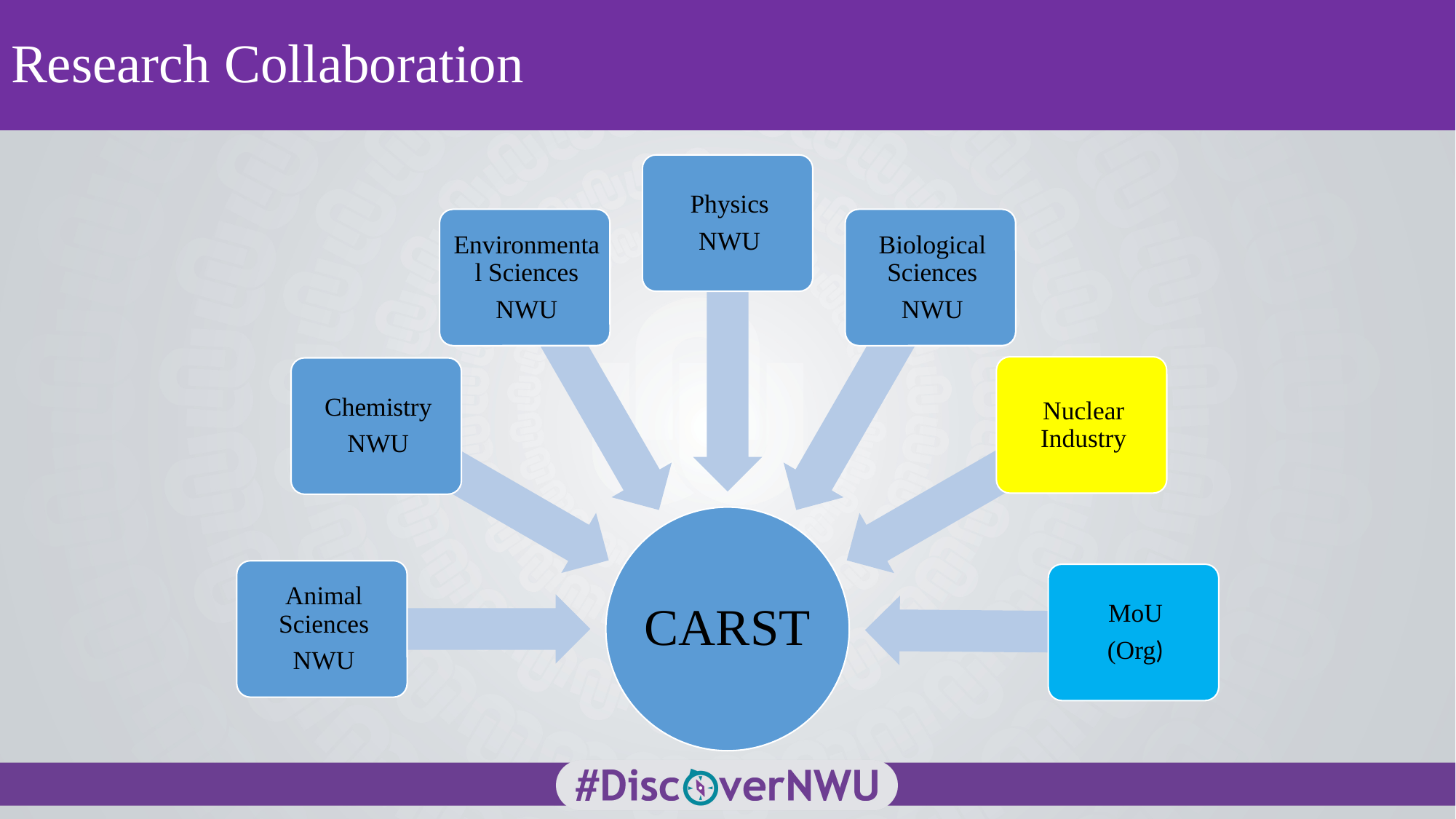

# Research Collaboration

CARST
Animal Sciences
NWU
Chemistry
NWU
Environmental Sciences
NWU
Physics
NWU
Biological Sciences
NWU
Nuclear Industry
MoU
(Org)